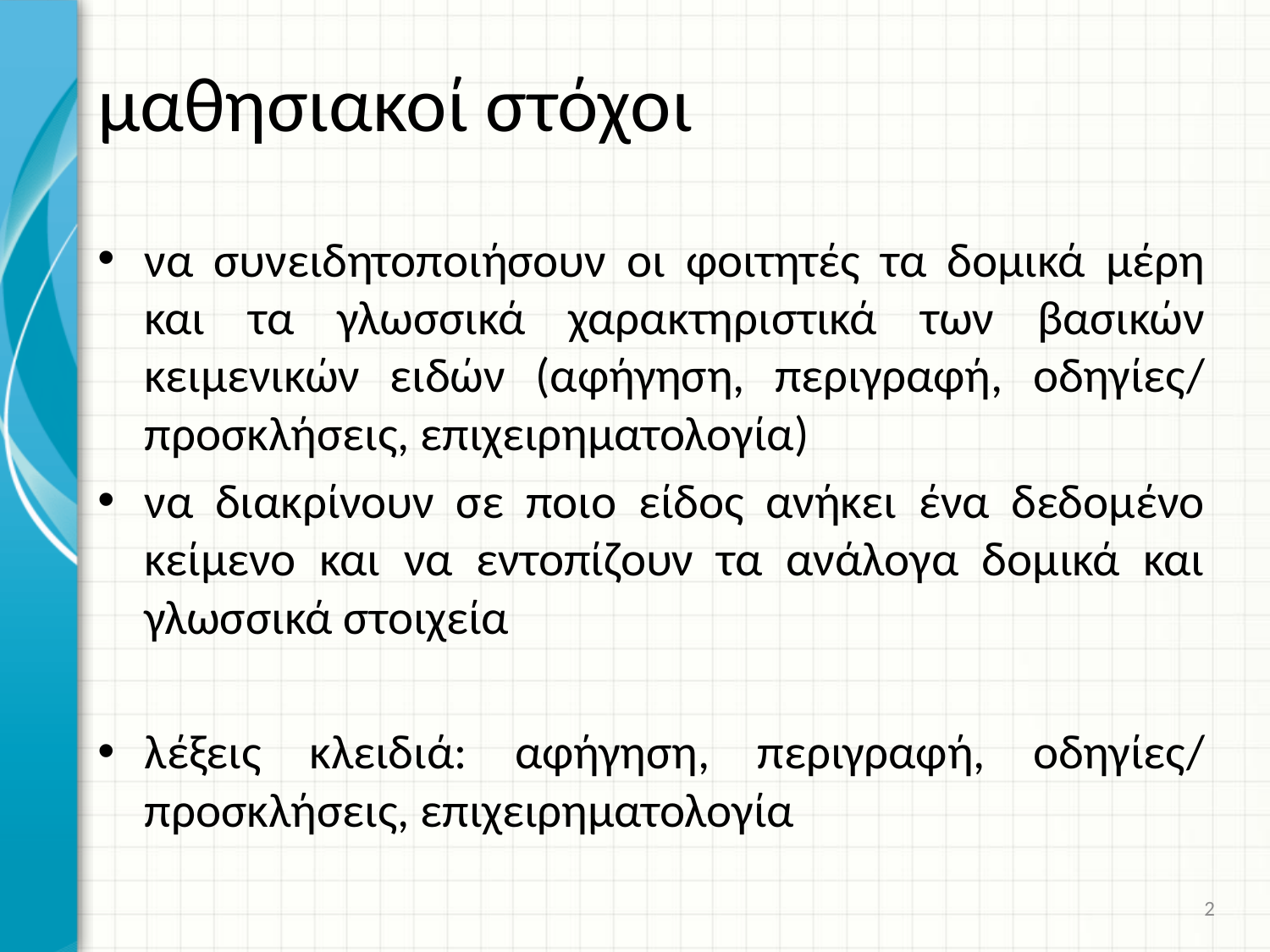

# μαθησιακοί στόχοι
να συνειδητοποιήσουν οι φοιτητές τα δομικά μέρη και τα γλωσσικά χαρακτηριστικά των βασικών κειμενικών ειδών (αφήγηση, περιγραφή, οδηγίες/ προσκλήσεις, επιχειρηματολογία)
να διακρίνουν σε ποιο είδος ανήκει ένα δεδομένο κείμενο και να εντοπίζουν τα ανάλογα δομικά και γλωσσικά στοιχεία

λέξεις κλειδιά: αφήγηση, περιγραφή, οδηγίες/ προσκλήσεις, επιχειρηματολογία
2